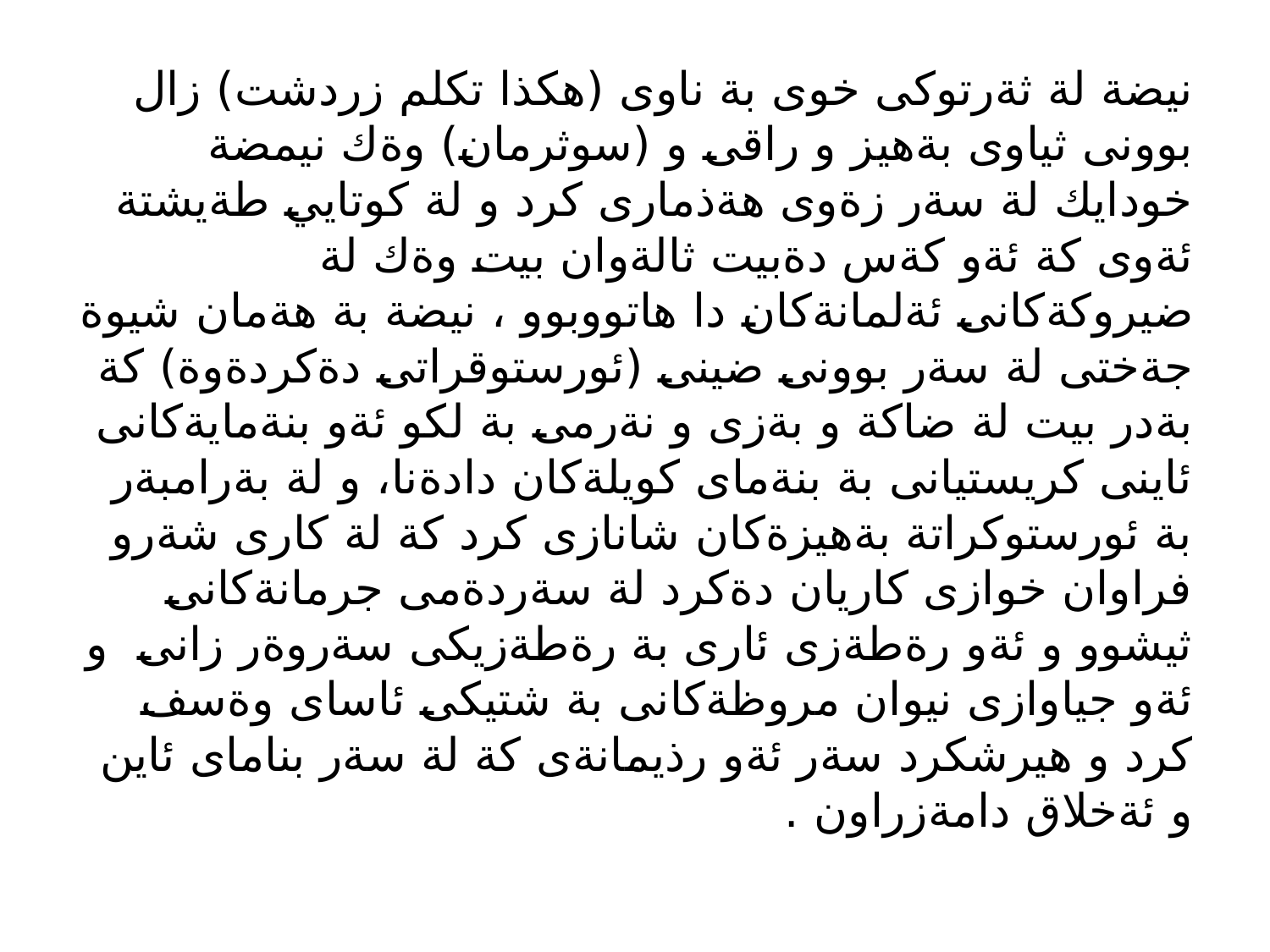

# نيضة لة ثةرتوكى خوى بة ناوى (هكذا تكلم زردشت) زال بوونى ثياوى بةهيز و راقى و (سوثرمان) وةك نيمضة خودايك لة سةر زةوى هةذمارى كرد و لة كوتايي طةيشتة ئةوى كة ئةو كةس دةبيت ثالةوان بيت وةك لة ضيروكةكانى ئةلمانةكان دا هاتووبوو ، نيضة بة هةمان شيوة جةختى لة سةر بوونى ضينى (ئورستوقراتى دةكردةوة) كة بةدر بيت لة ضاكة و بةزى و نةرمى بة لكو ئةو بنةمايةكانى ئاينى كريستيانى بة بنةماى كويلةكان دادةنا، و لة بةرامبةر بة ئورستوكراتة بةهيزةكان شانازى كرد كة لة كارى شةرو فراوان خوازى كاريان دةكرد لة سةردةمى جرمانةكانى ثيشوو و ئةو رةطةزى ئارى بة رةطةزيكى سةروةر زانى  و ئةو جياوازى نيوان مروظةكانى بة شتيكى ئاساى وةسف كرد و هيرشكرد سةر ئةو رذيمانةى كة لة سةر بناماى ئاين و ئةخلاق دامةزراون .